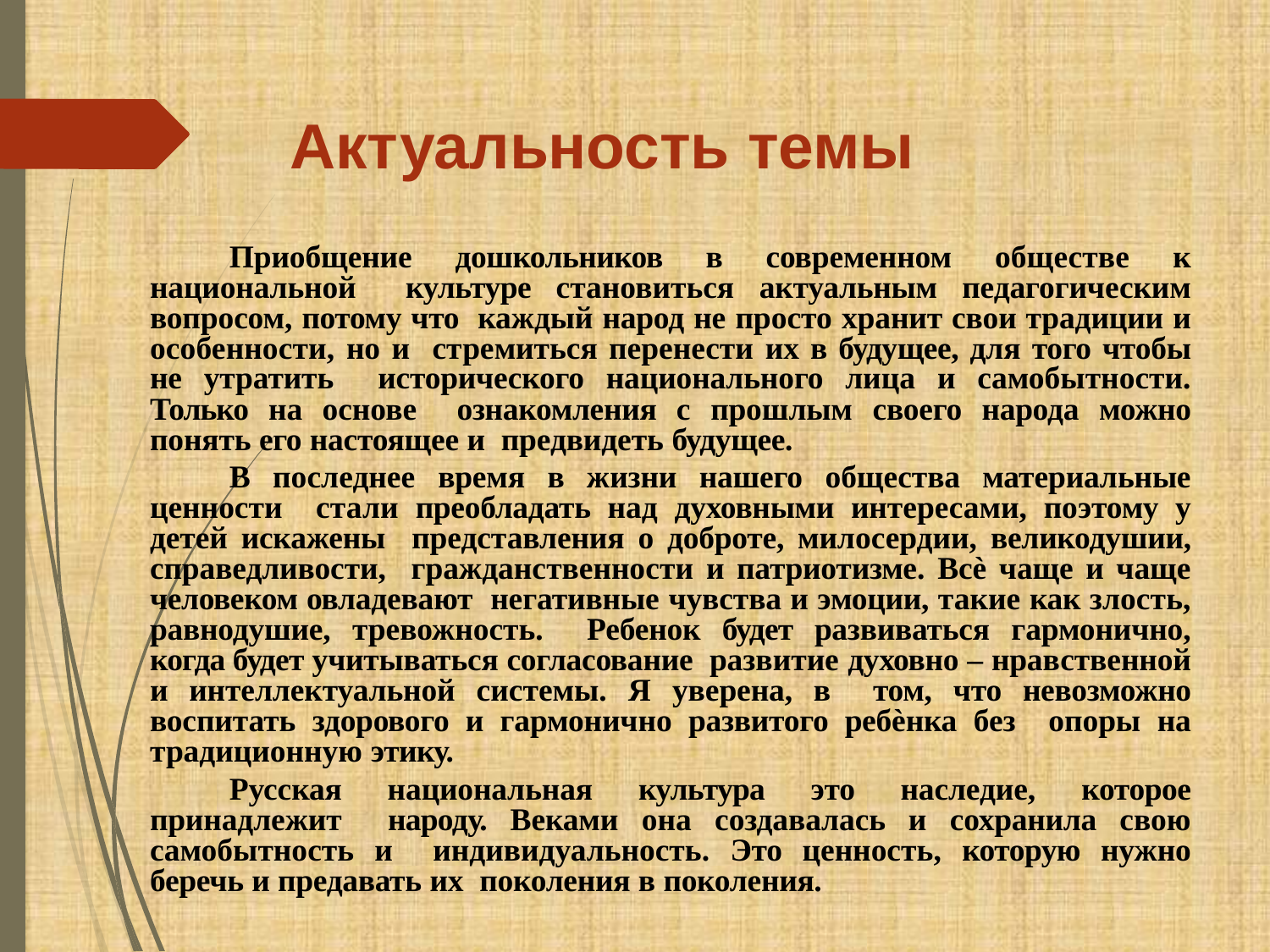

# Актуальность темы
Приобщение дошкольников в современном обществе к национальной  культуре становиться актуальным педагогическим вопросом, потому что  каждый народ не просто хранит свои традиции и особенности, но и  стремиться перенести их в будущее, для того чтобы не утратить  исторического национального лица и самобытности. Только на основе  ознакомления с прошлым своего народа можно понять его настоящее и  предвидеть будущее.
В последнее время в жизни нашего общества материальные ценности  стали преобладать над духовными интересами, поэтому у детей искажены  представления о доброте, милосердии, великодушии, справедливости,  гражданственности и патриотизме. Всѐ чаще и чаще человеком овладевают  негативные чувства и эмоции, такие как злость, равнодушие, тревожность.  Ребенок будет развиваться гармонично, когда будет учитываться согласование  развитие духовно – нравственной и интеллектуальной системы. Я уверена, в  том, что невозможно воспитать здорового и гармонично развитого ребѐнка без  опоры на традиционную этику.
Русская национальная культура это наследие, которое принадлежит  народу. Веками она создавалась и сохранила свою самобытность и  индивидуальность. Это ценность, которую нужно беречь и предавать их  поколения в поколения.